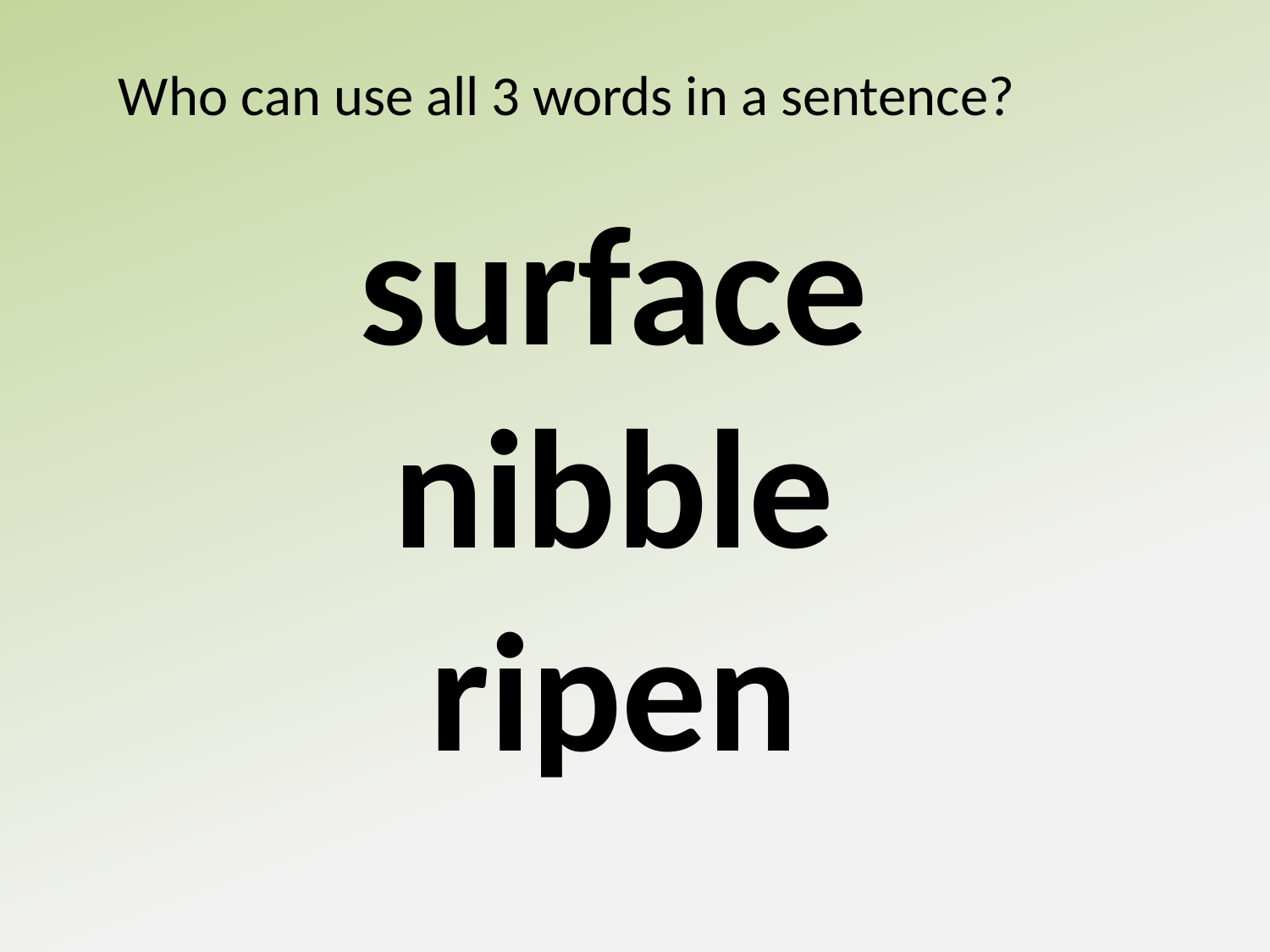

Who can use all 3 words in a sentence?
surface
nibble
ripen